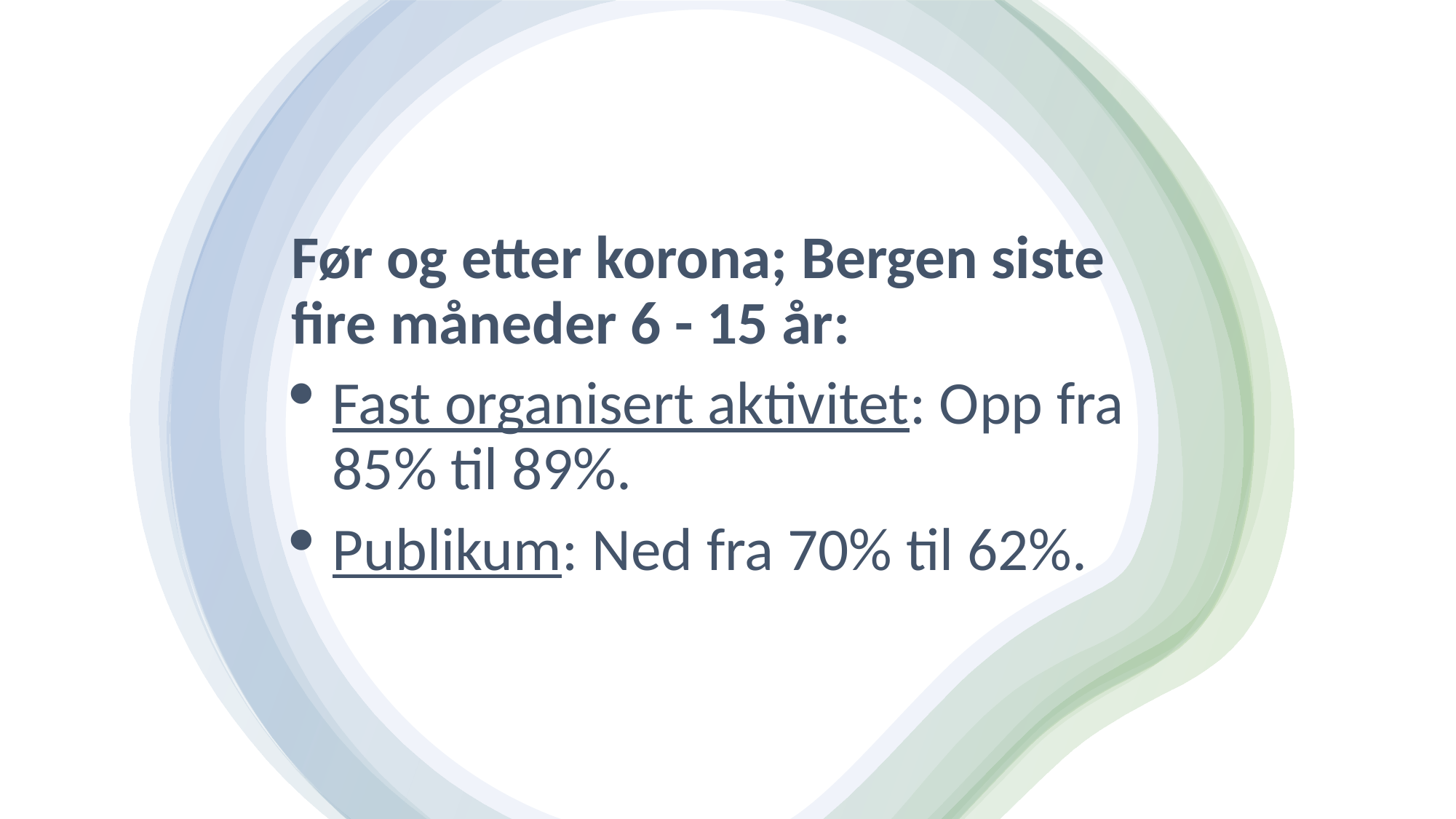

Før og etter korona; Bergen siste fire måneder 6 - 15 år:
Fast organisert aktivitet: Opp fra 85% til 89%.
Publikum: Ned fra 70% til 62%.